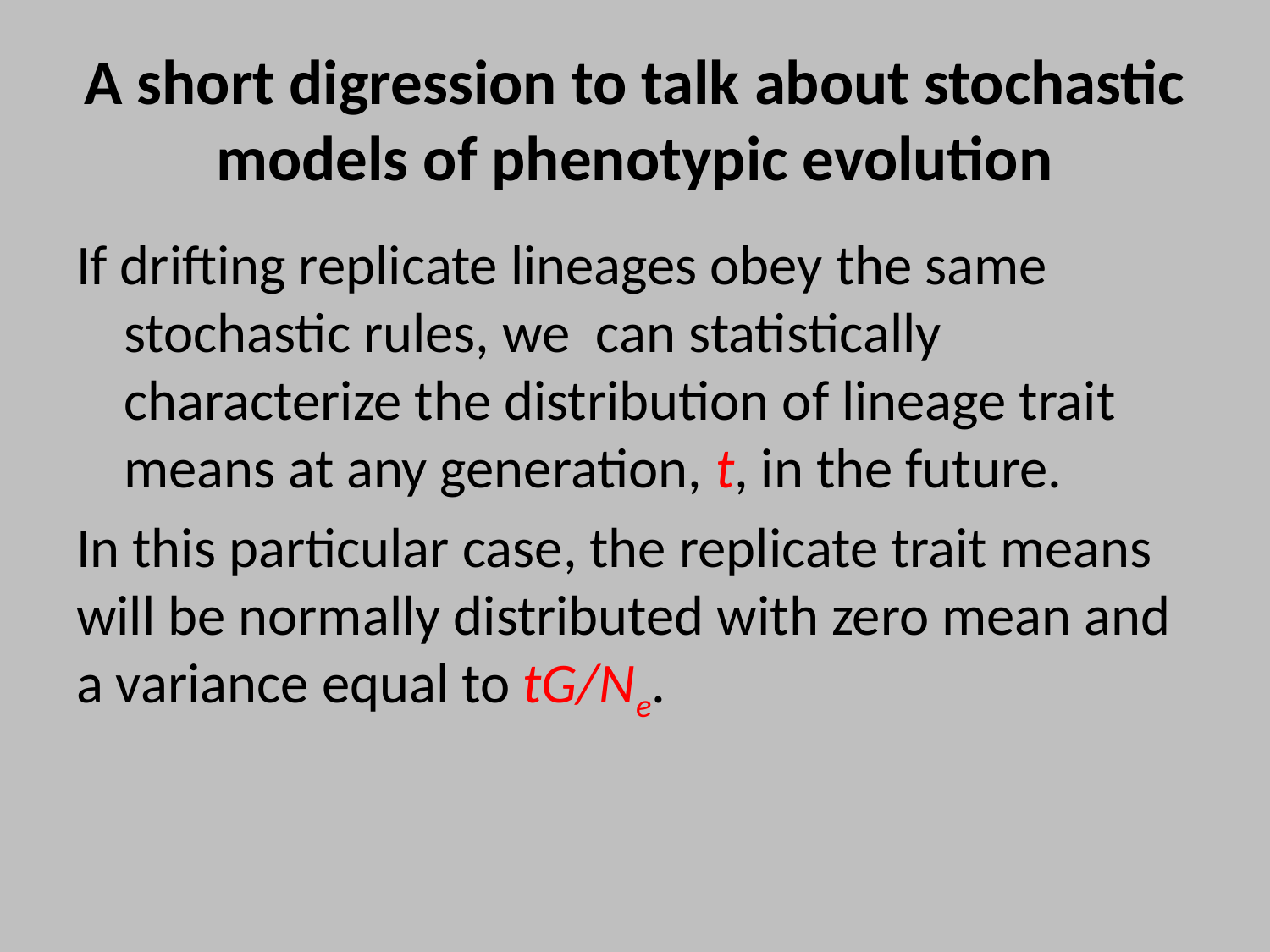

# A short digression to talk about stochastic models of phenotypic evolution
If drifting replicate lineages obey the same stochastic rules, we  can statistically characterize the distribution of lineage trait means at any generation, t, in the future.
In this particular case, the replicate trait means will be normally distributed with zero mean and a variance equal to tG/Ne.